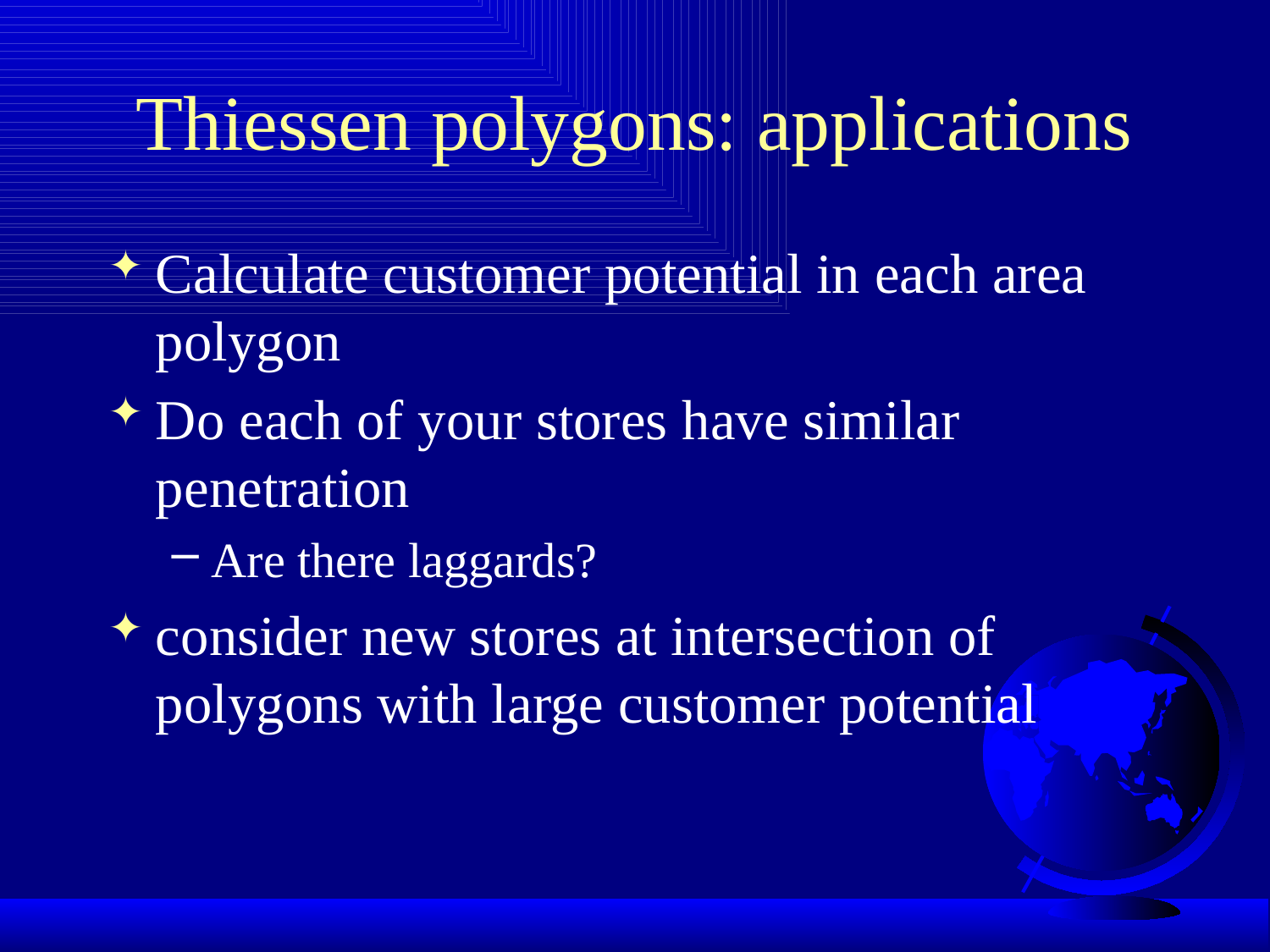

# Thiessen polygons: applications
Calculate customer potential in each area polygon
Do each of your stores have similar penetration
Are there laggards?
consider new stores at intersection of polygons with large customer potential